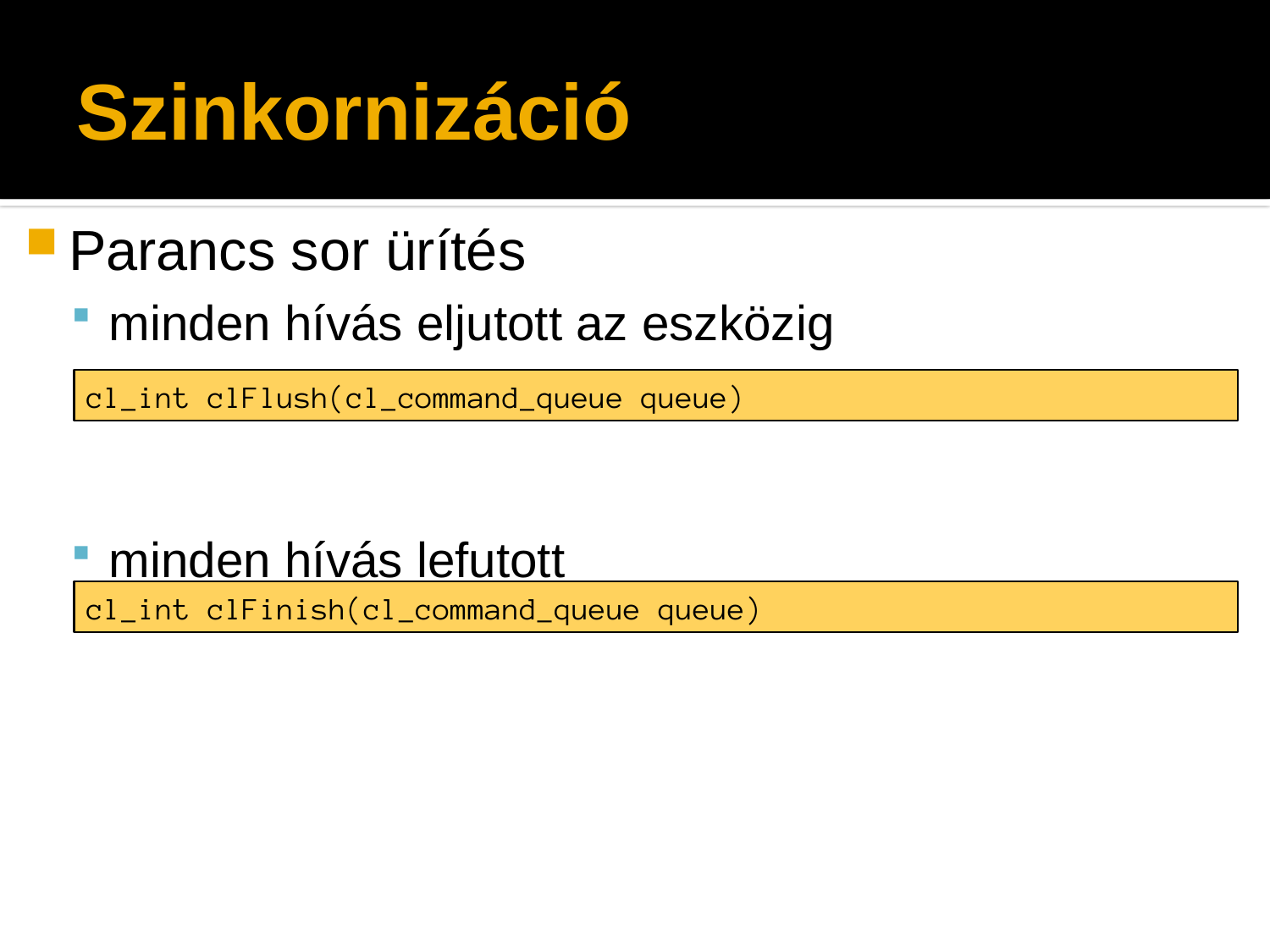

# Szinkornizáció
Parancs sor ürítés
minden hívás eljutott az eszközig

minden hívás lefutott
cl_int clFlush(cl_command_queue queue)
cl_int clFinish(cl_command_queue queue)